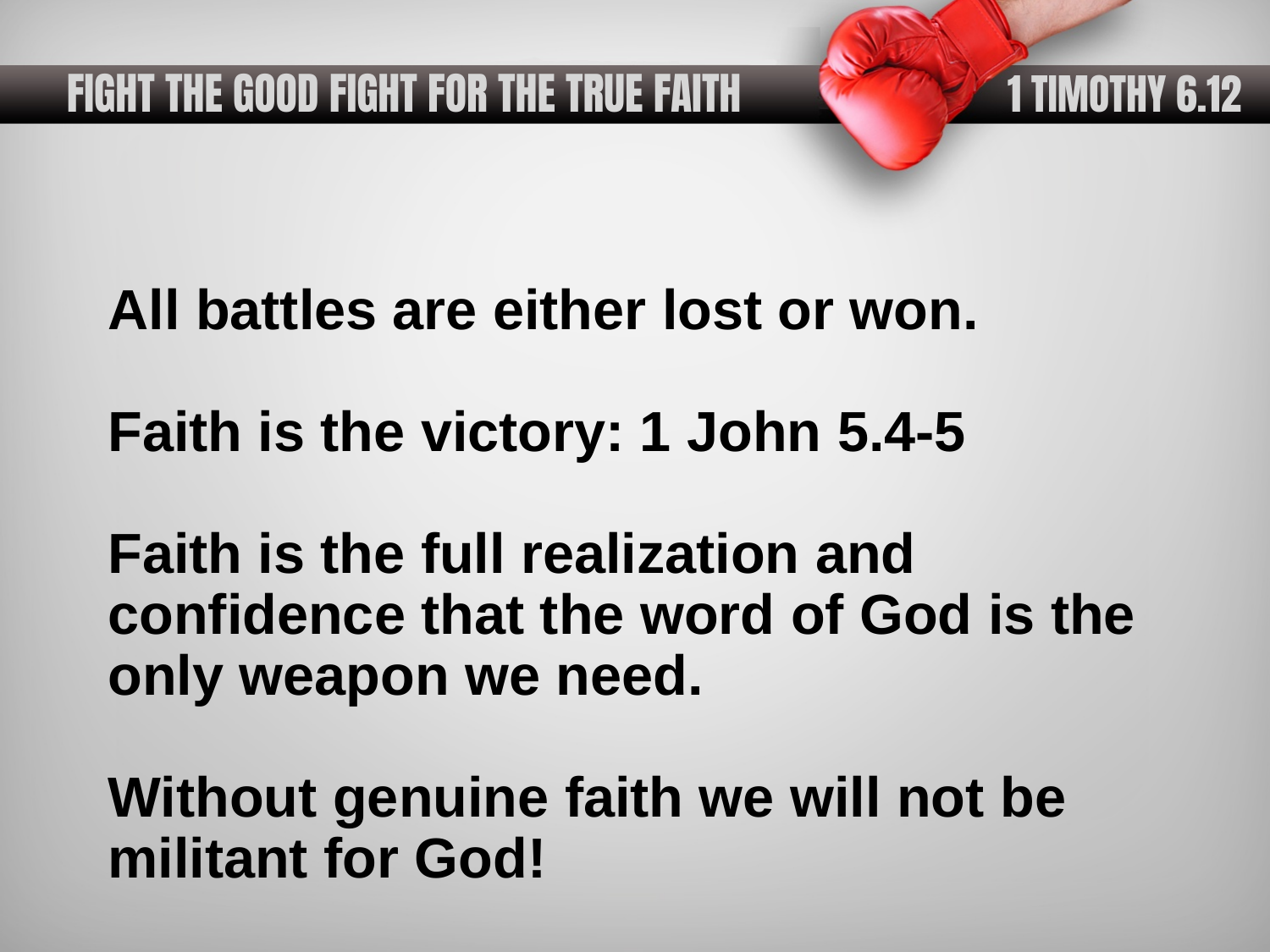

FIGHT THE GOOD FIGHT FOR THE TRUE FAITH
1 TIMOTHY 6.12
All battles are either lost or won.

Faith is the victory: 1 John 5.4-5

Faith is the full realization and confidence that the word of God is the only weapon we need.

Without genuine faith we will not be militant for God!